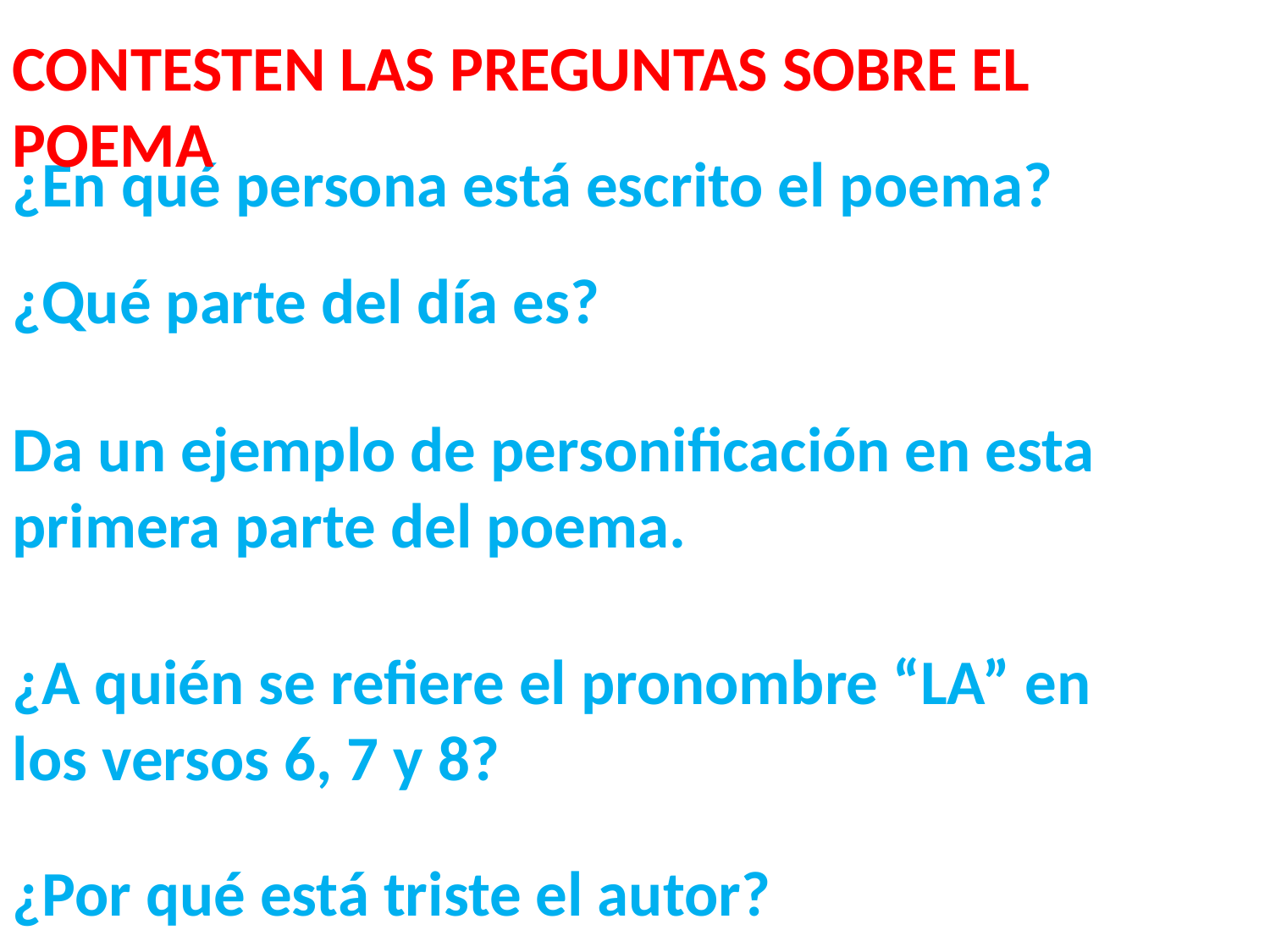

CONTESTEN LAS PREGUNTAS SOBRE EL POEMA

¿En qué persona está escrito el poema?
¿Qué parte del día es?
Da un ejemplo de personificación en esta primera parte del poema.
¿A quién se refiere el pronombre “LA” en los versos 6, 7 y 8?
¿Por qué está triste el autor?